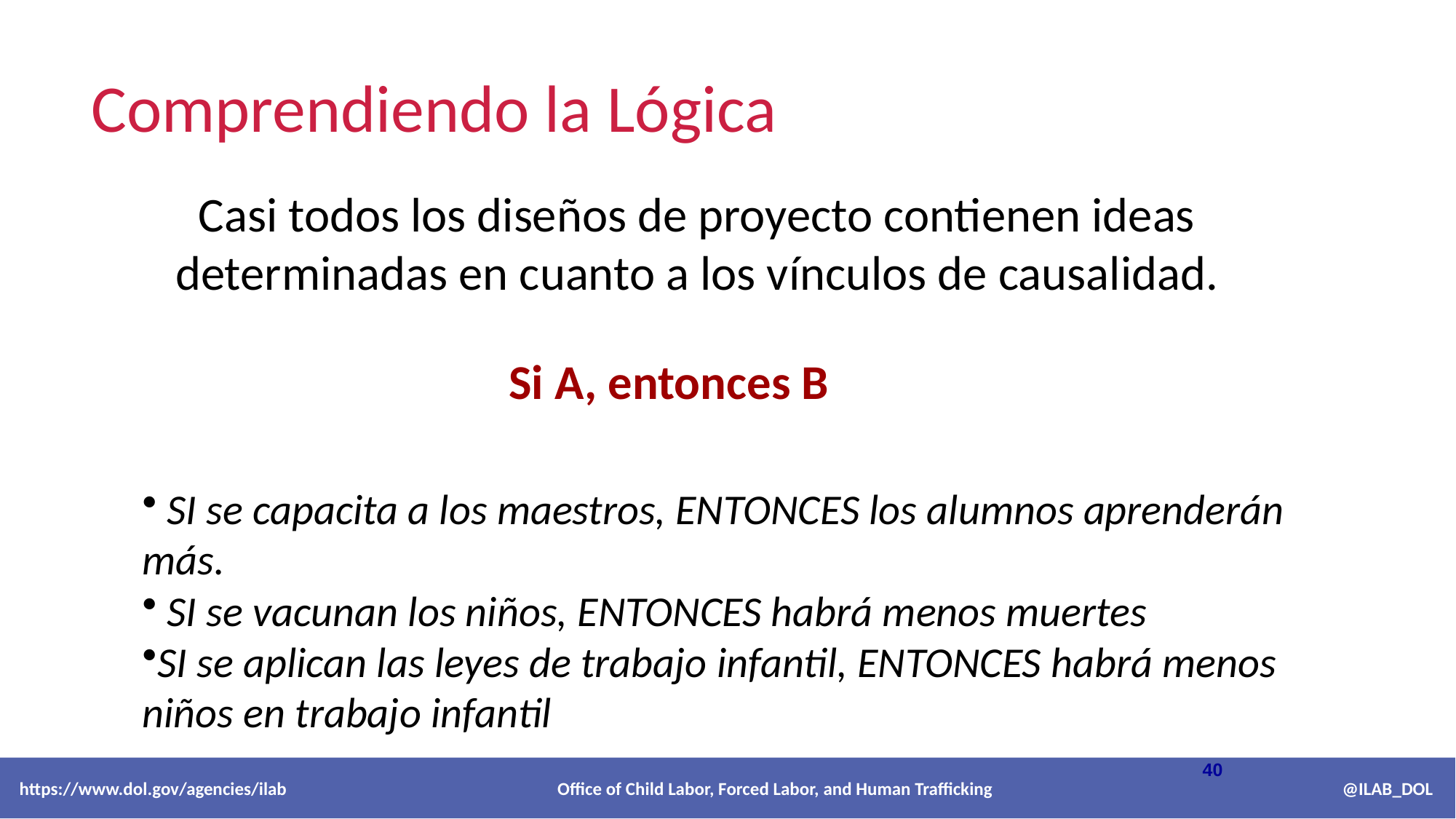

Comprendiendo la Lógica
Casi todos los diseños de proyecto contienen ideas determinadas en cuanto a los vínculos de causalidad.
Si A, entonces B
 SI se capacita a los maestros, ENTONCES los alumnos aprenderán más.
 SI se vacunan los niños, ENTONCES habrá menos muertes
SI se aplican las leyes de trabajo infantil, ENTONCES habrá menos niños en trabajo infantil
40
   https://www.dol.gov/agencies/ilab                                                                 Office of Child Labor, Forced Labor, and Human Trafficking                                                                                    @ILAB_DOL